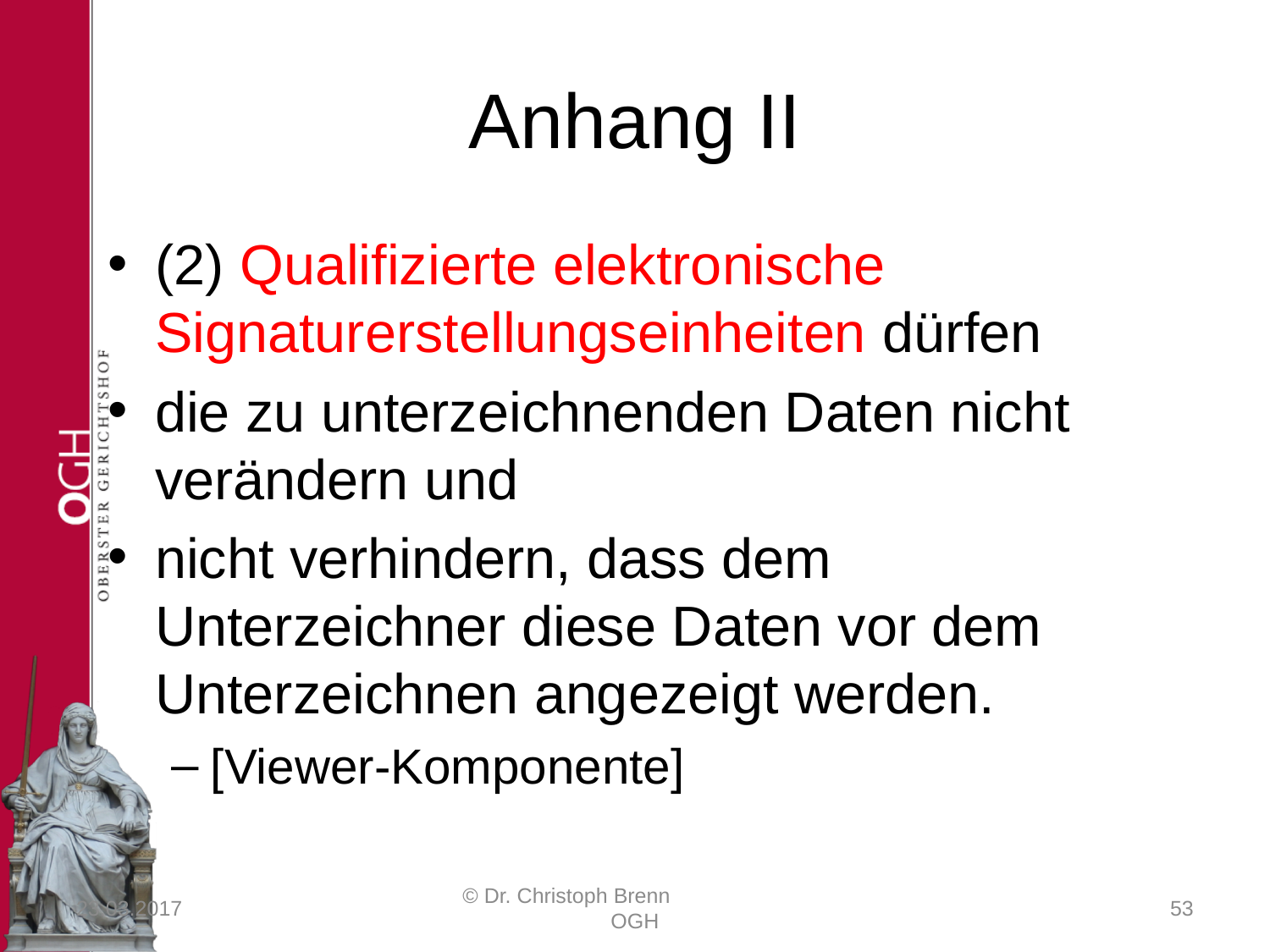

# Anhang II
(2) Qualifizierte elektronische Signaturerstellungseinheiten dürfen
die zu unterzeichnenden Daten nicht verändern und
nicht verhindern, dass dem Unterzeichner diese Daten vor dem Unterzeichnen angezeigt werden.
[Viewer-Komponente]
23.03.2017
© Dr. Christoph Brenn                        OGH
53